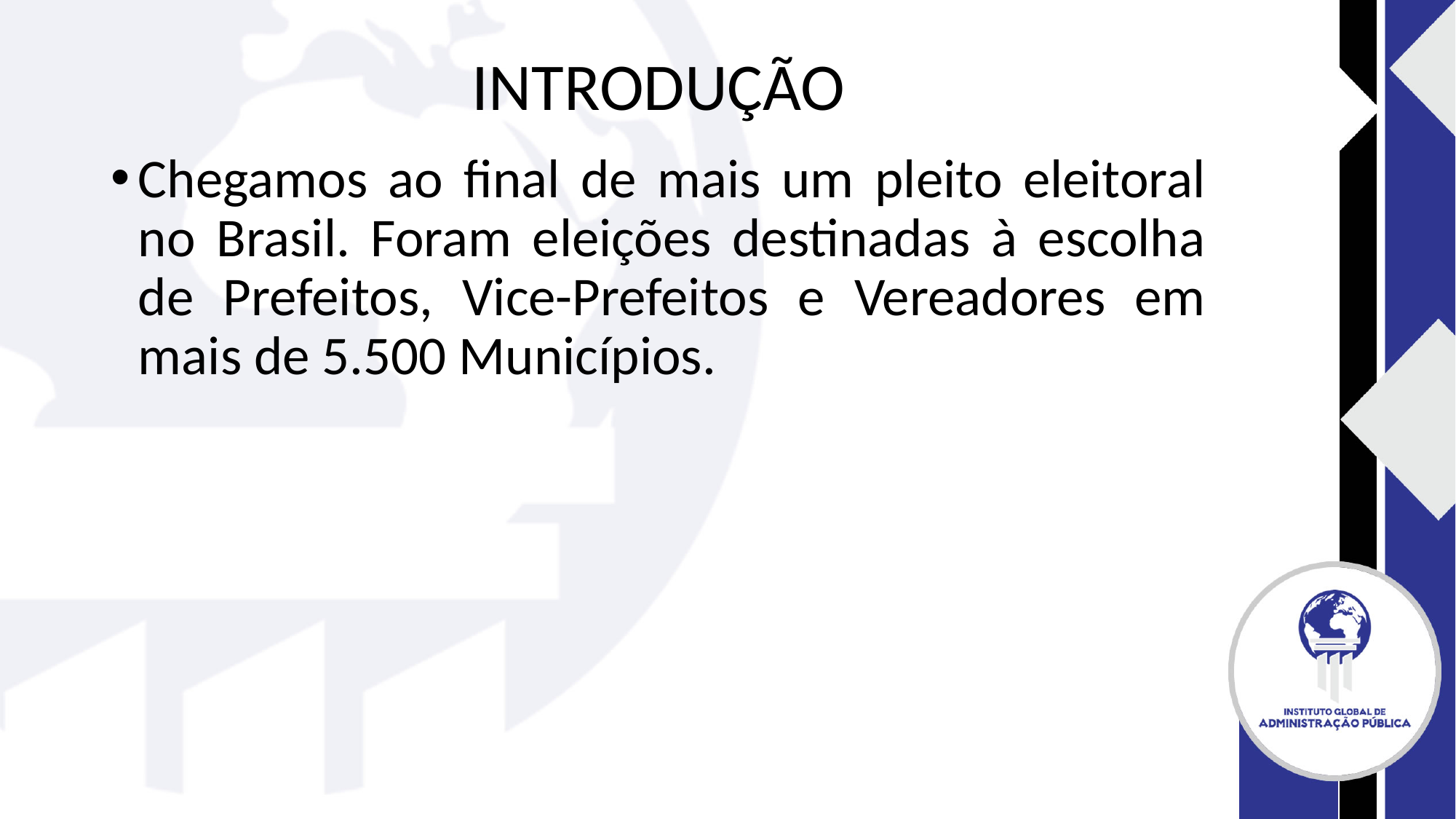

# INTRODUÇÃO
Chegamos ao final de mais um pleito eleitoral no Brasil. Foram eleições destinadas à escolha de Prefeitos, Vice-Prefeitos e Vereadores em mais de 5.500 Municípios.